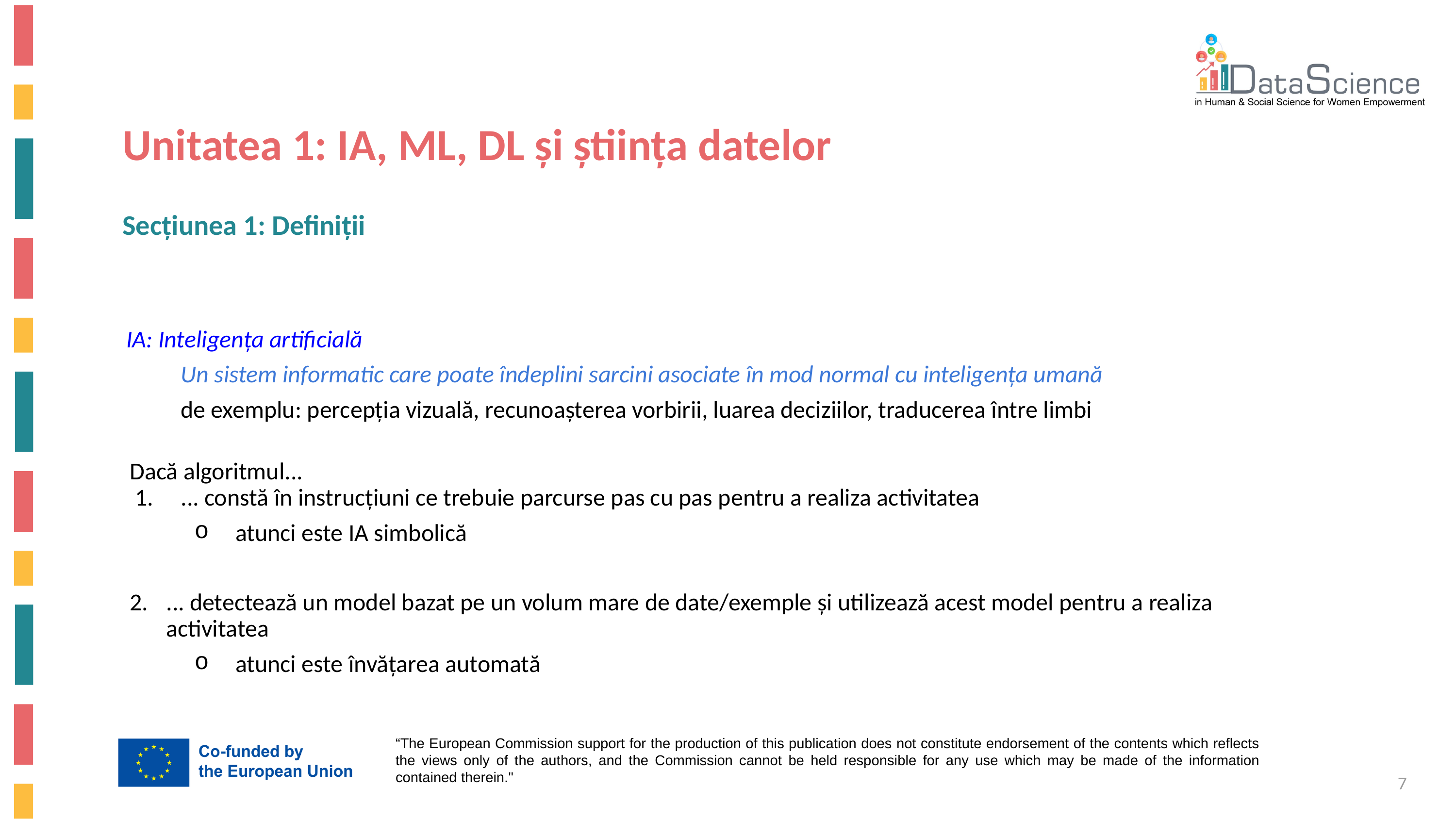

Unitatea 1: IA, ML, DL și știința datelor
Secțiunea 1: Definiții

IA: Inteligența artificială
Un sistem informatic care poate îndeplini sarcini asociate în mod normal cu inteligența umană
de exemplu: percepția vizuală, recunoașterea vorbirii, luarea deciziilor, traducerea între limbi

Dacă algoritmul...
... constă în instrucțiuni ce trebuie parcurse pas cu pas pentru a realiza activitatea
atunci este IA simbolică

... detectează un model bazat pe un volum mare de date/exemple și utilizează acest model pentru a realiza activitatea
atunci este învățarea automată